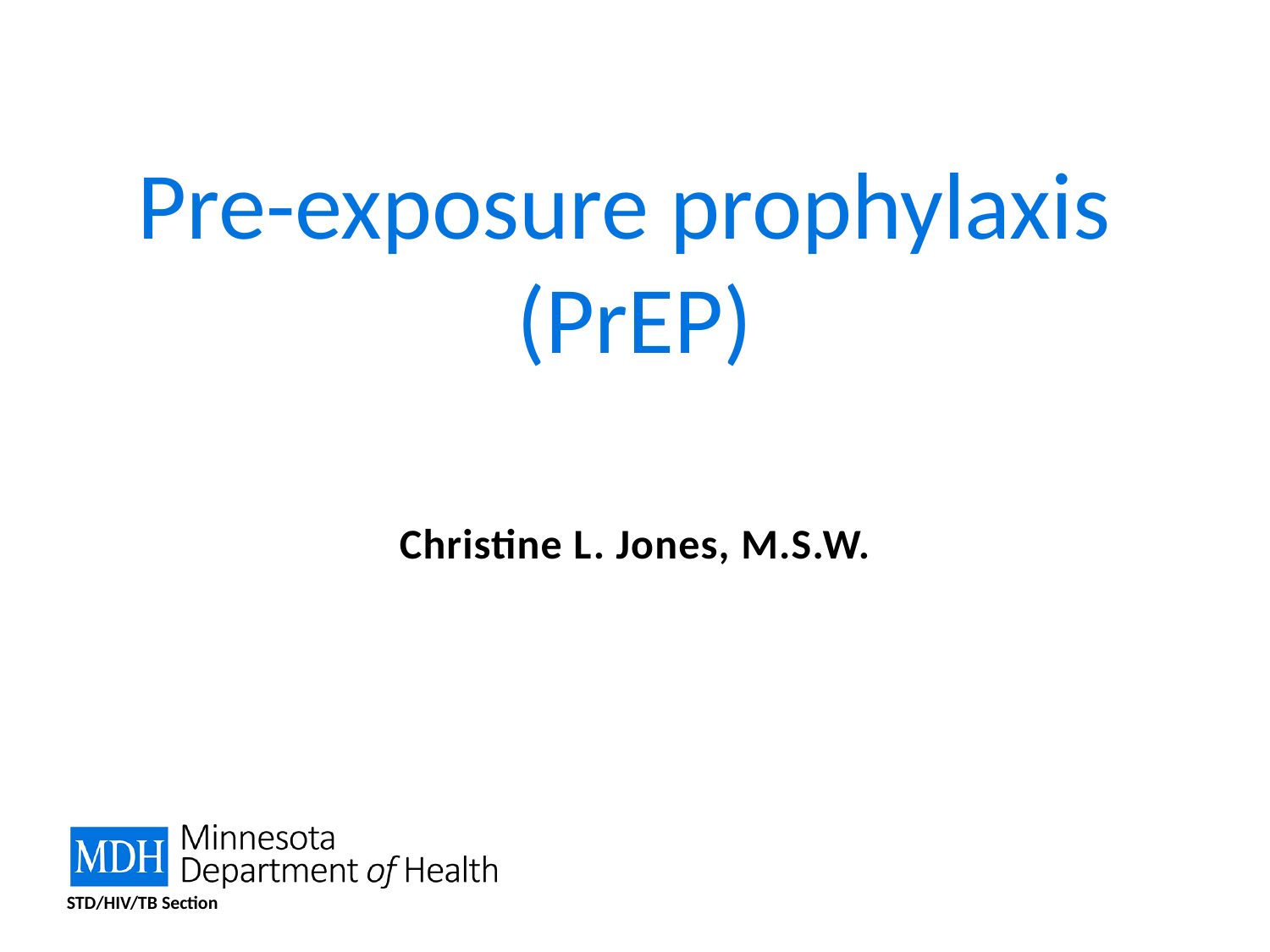

# Pre-exposure prophylaxis  (PrEP)

Christine L. Jones, M.S.W.

STD/HIV/TB Section